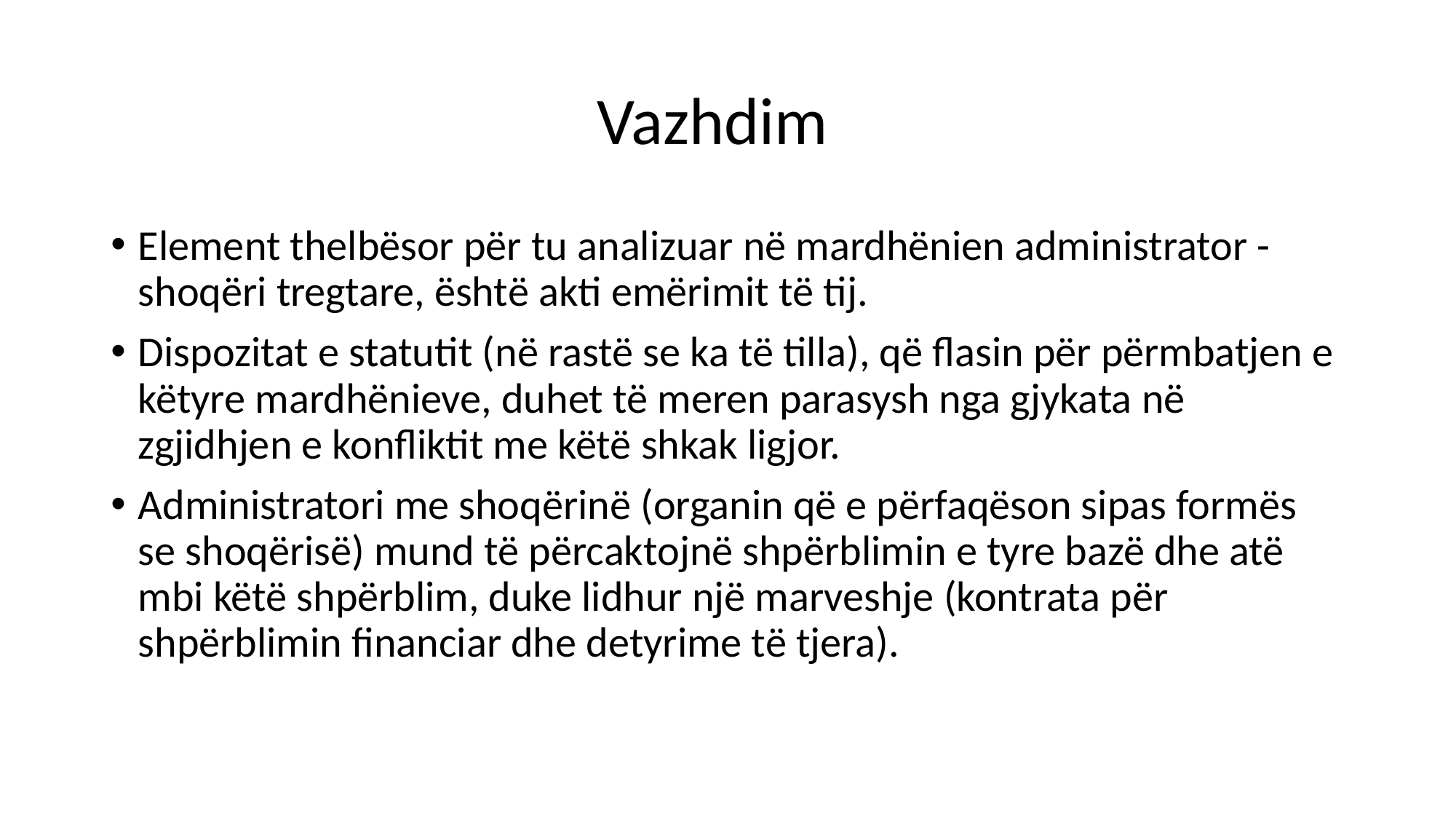

# Vazhdim
Element thelbësor për tu analizuar në mardhënien administrator - shoqëri tregtare, është akti emërimit të tij.
Dispozitat e statutit (në rastë se ka të tilla), që flasin për përmbatjen e këtyre mardhënieve, duhet të meren parasysh nga gjykata në zgjidhjen e konfliktit me këtë shkak ligjor.
Administratori me shoqërinë (organin që e përfaqëson sipas formës se shoqërisë) mund të përcaktojnë shpërblimin e tyre bazë dhe atë mbi këtë shpërblim, duke lidhur një marveshje (kontrata për shpërblimin financiar dhe detyrime të tjera).